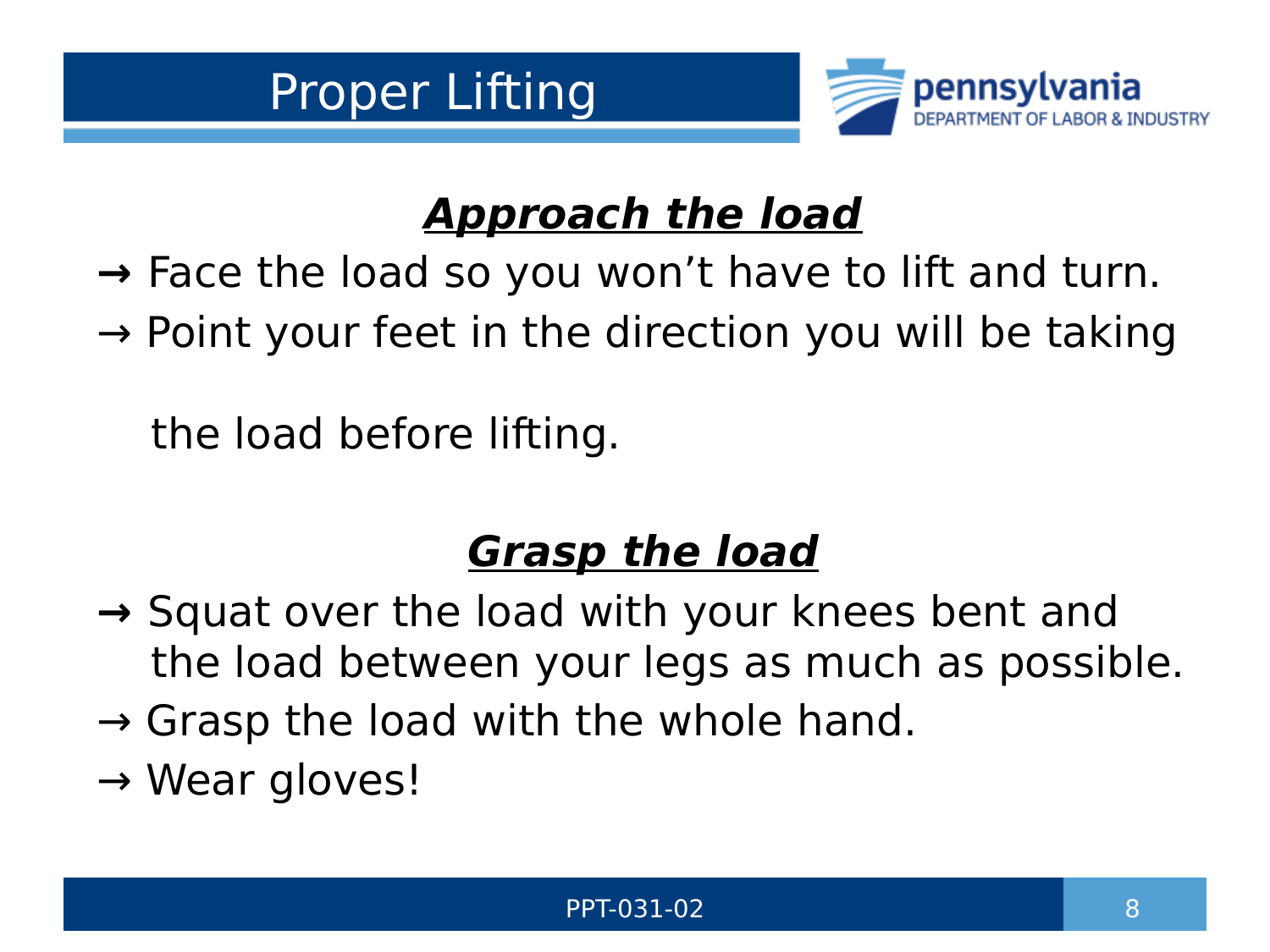

# Proper Lifting
Approach the load
→ Face the load so you won’t have to lift and turn.
→ Point your feet in the direction you will be taking
    the load before lifting.

Grasp the load
→ Squat over the load with your knees bent and
    the load between your legs as much as possible.
→ Grasp the load with the whole hand.
→ Wear gloves!
PPT-031-02
8